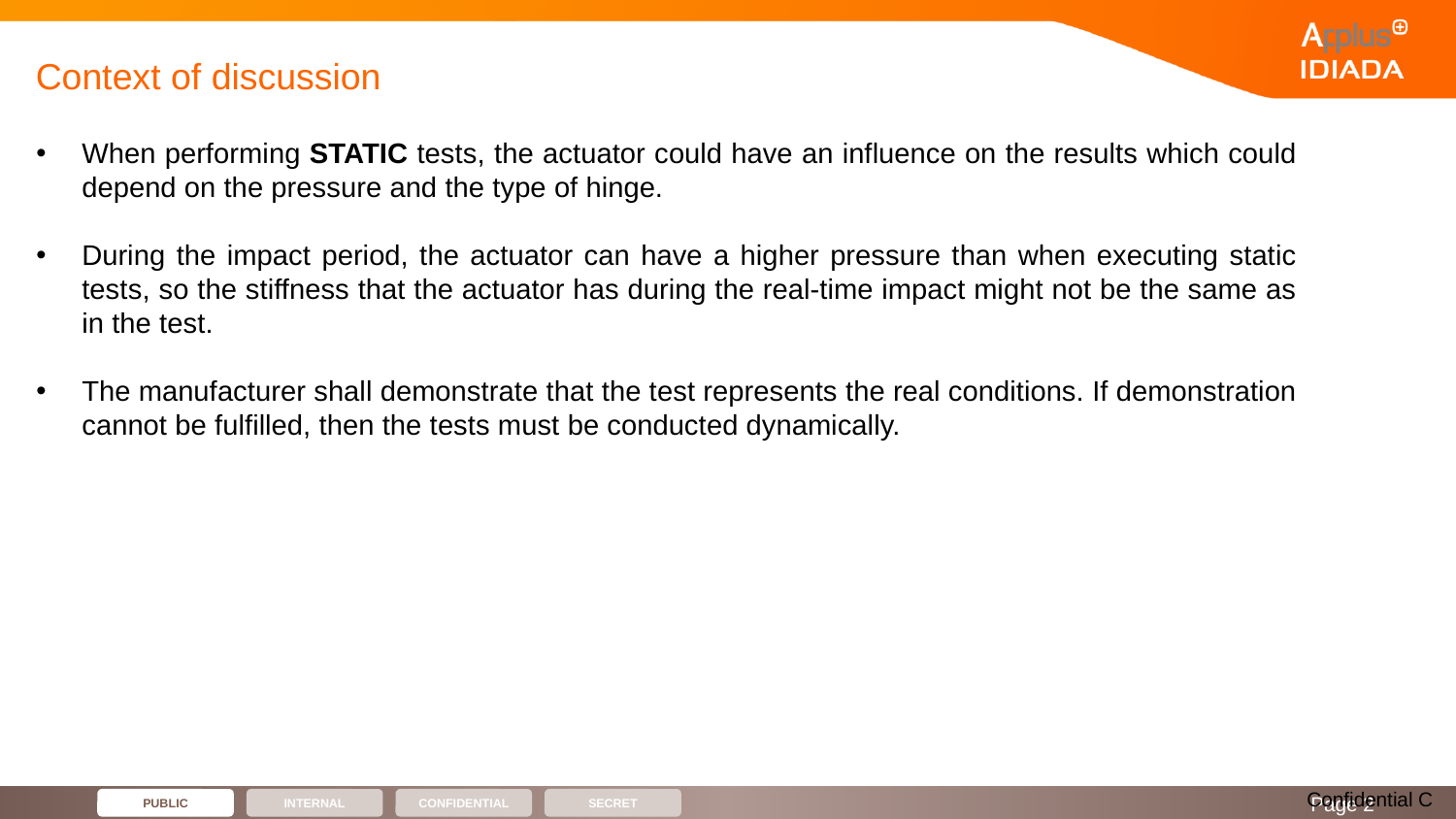

Context of discussion
When performing STATIC tests, the actuator could have an influence on the results which could depend on the pressure and the type of hinge.

During the impact period, the actuator can have a higher pressure than when executing static tests, so the stiffness that the actuator has during the real-time impact might not be the same as in the test.

The manufacturer shall demonstrate that the test represents the real conditions. If demonstration cannot be fulfilled, then the tests must be conducted dynamically.